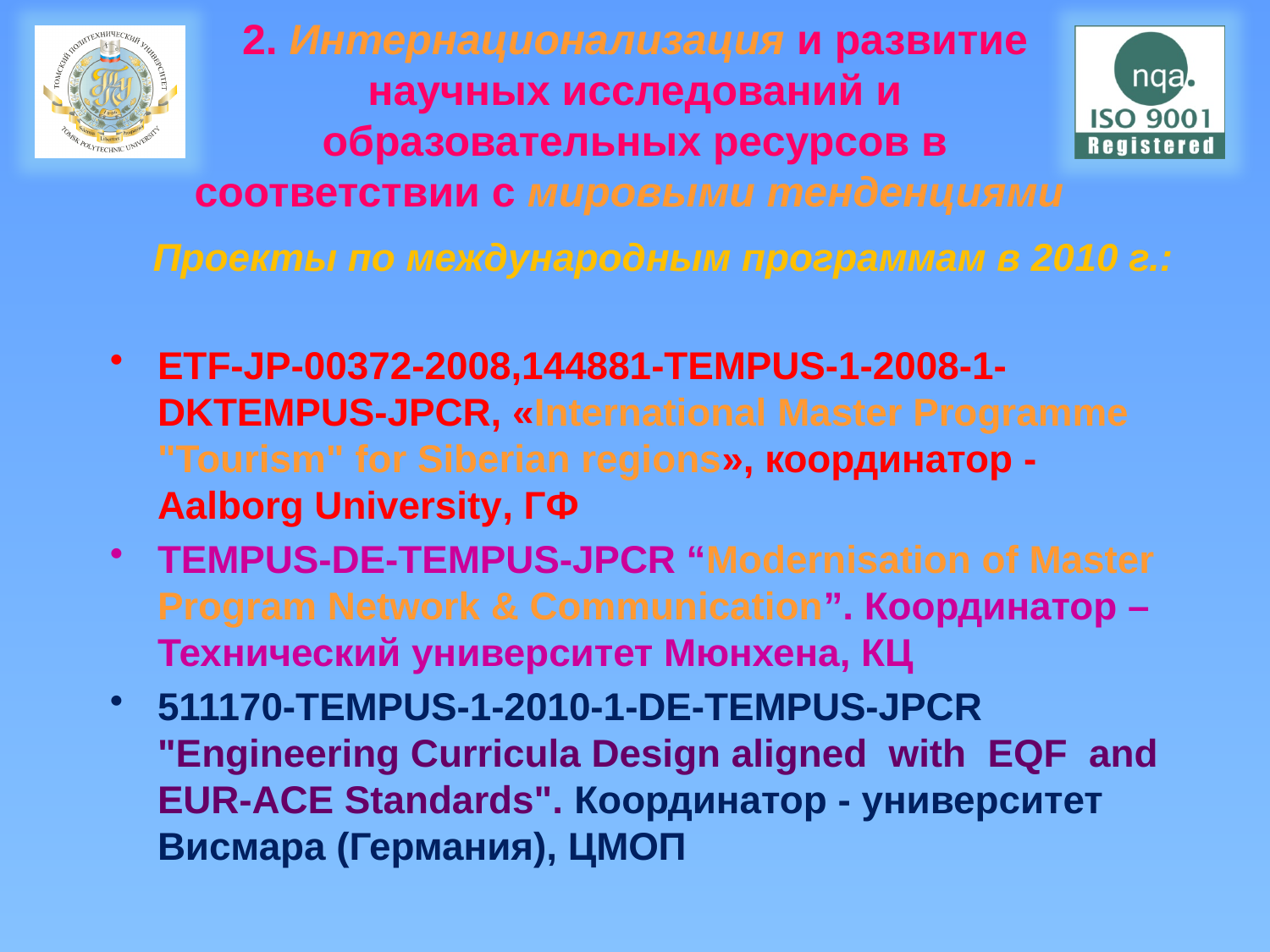

# 2. Интернационализация и развитие научных исследований и образовательных ресурсов в соответствии с мировыми тенденциями
    Проекты по международным программам в 2010 г.:

ETF-JP-00372-2008,144881-TEMPUS-1-2008-1-DKTEMPUS-JPCR, «International Master Programme "Tourism" for Siberian regions», координатор - Aalborg University, ГФ
TEMPUS-DE-TEMPUS-JPCR “Modernisation of Master Program Network & Communication”. Координатор – Технический университет Мюнхена, КЦ
511170-TEMPUS-1-2010-1-DE-TEMPUS-JPCR "Engineering Curricula Design aligned  with  EQF  and  EUR-ACE Standards". Координатор - университет Висмара (Германия), ЦМОП